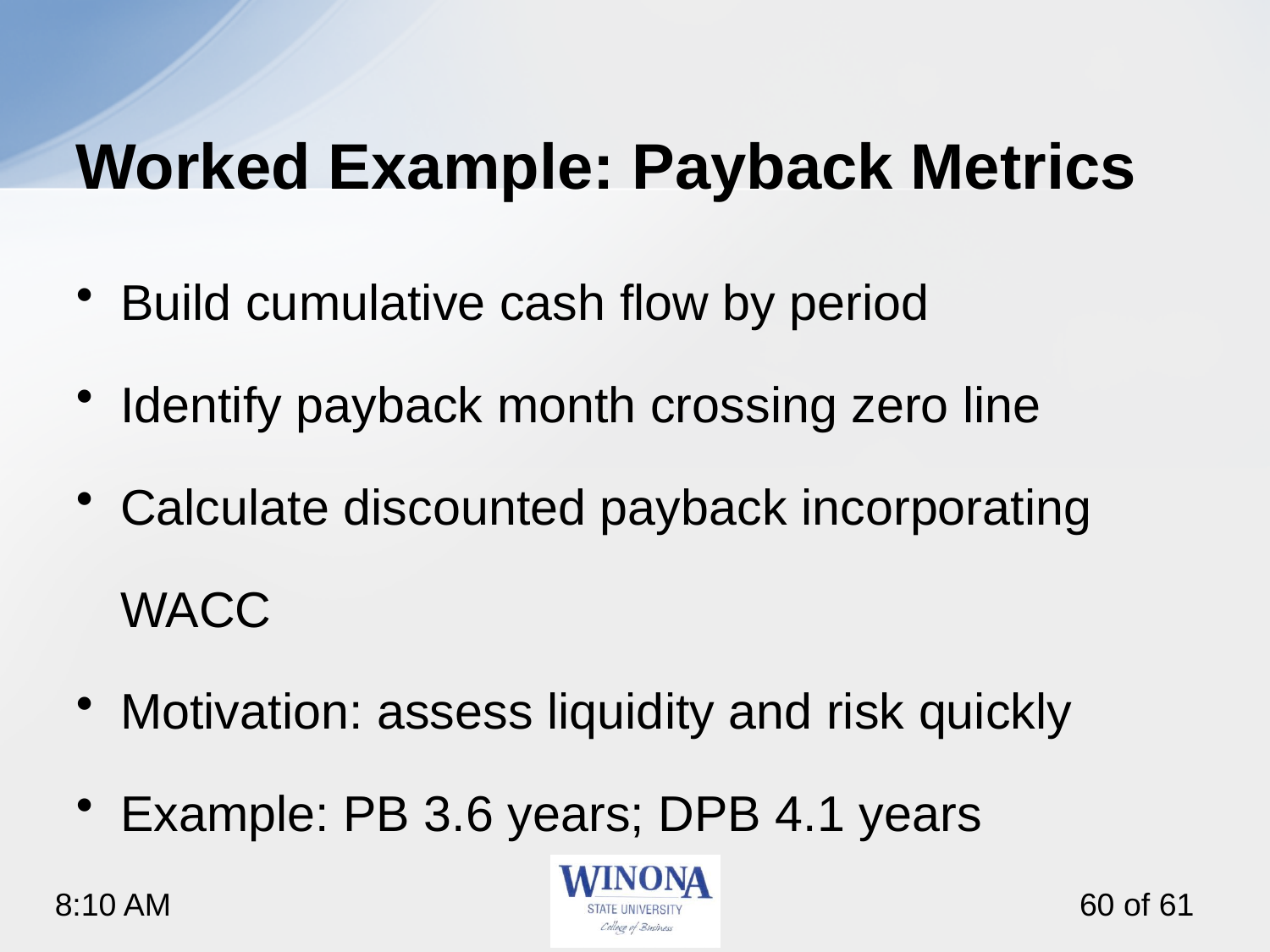

# Worked Example: Payback Metrics
Build cumulative cash flow by period
Identify payback month crossing zero line
Calculate discounted payback incorporating WACC
Motivation: assess liquidity and risk quickly
Example: PB 3.6 years; DPB 4.1 years